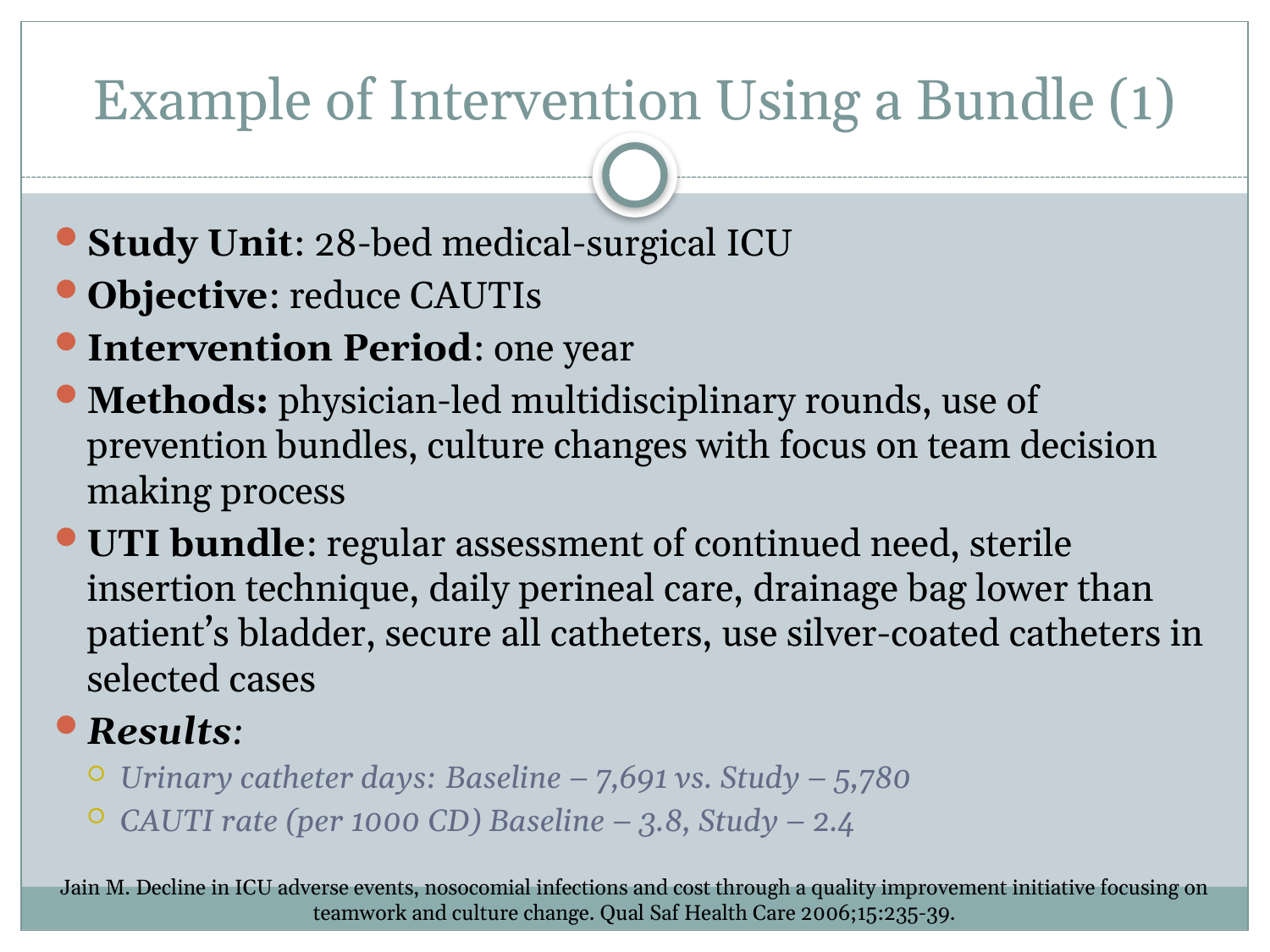

# Example of Intervention Using a Bundle (1)
Study Unit: 28-bed medical-surgical ICU
Objective: reduce CAUTIs
Intervention Period: one year
Methods: physician-led multidisciplinary rounds, use of prevention bundles, culture changes with focus on team decision making process
UTI bundle: regular assessment of continued need, sterile insertion technique, daily perineal care, drainage bag lower than patient’s bladder, secure all catheters, use silver-coated catheters in selected cases
Results:
Urinary catheter days: Baseline – 7,691 vs. Study – 5,780
CAUTI rate (per 1000 CD) Baseline – 3.8, Study – 2.4

Jain M. Decline in ICU adverse events, nosocomial infections and cost through a quality improvement initiative focusing on teamwork and culture change. Qual Saf Health Care 2006;15:235-39.